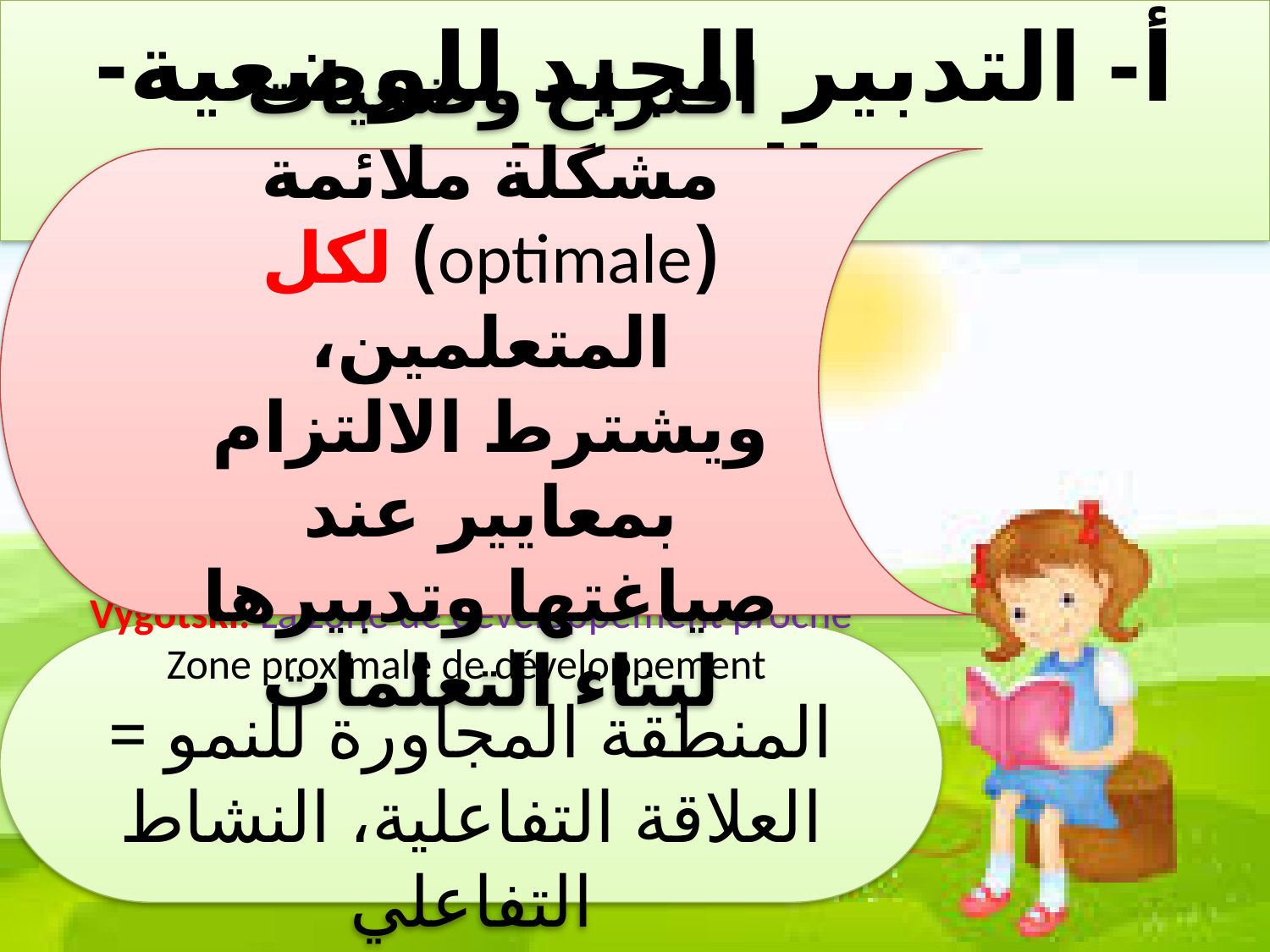

أ- التدبير الجيد للوضعية-المشكلة
اقتراح وضعيات-مشكلة ملائمة (optimale) لكل المتعلمين، ويشترط الالتزام بمعايير عند صياغتها وتدبيرها لبناء التعلمات
Vygotski: La zone de développement proche Zone proximale de développement
المنطقة المجاورة للنمو = العلاقة التفاعلية، النشاط التفاعلي